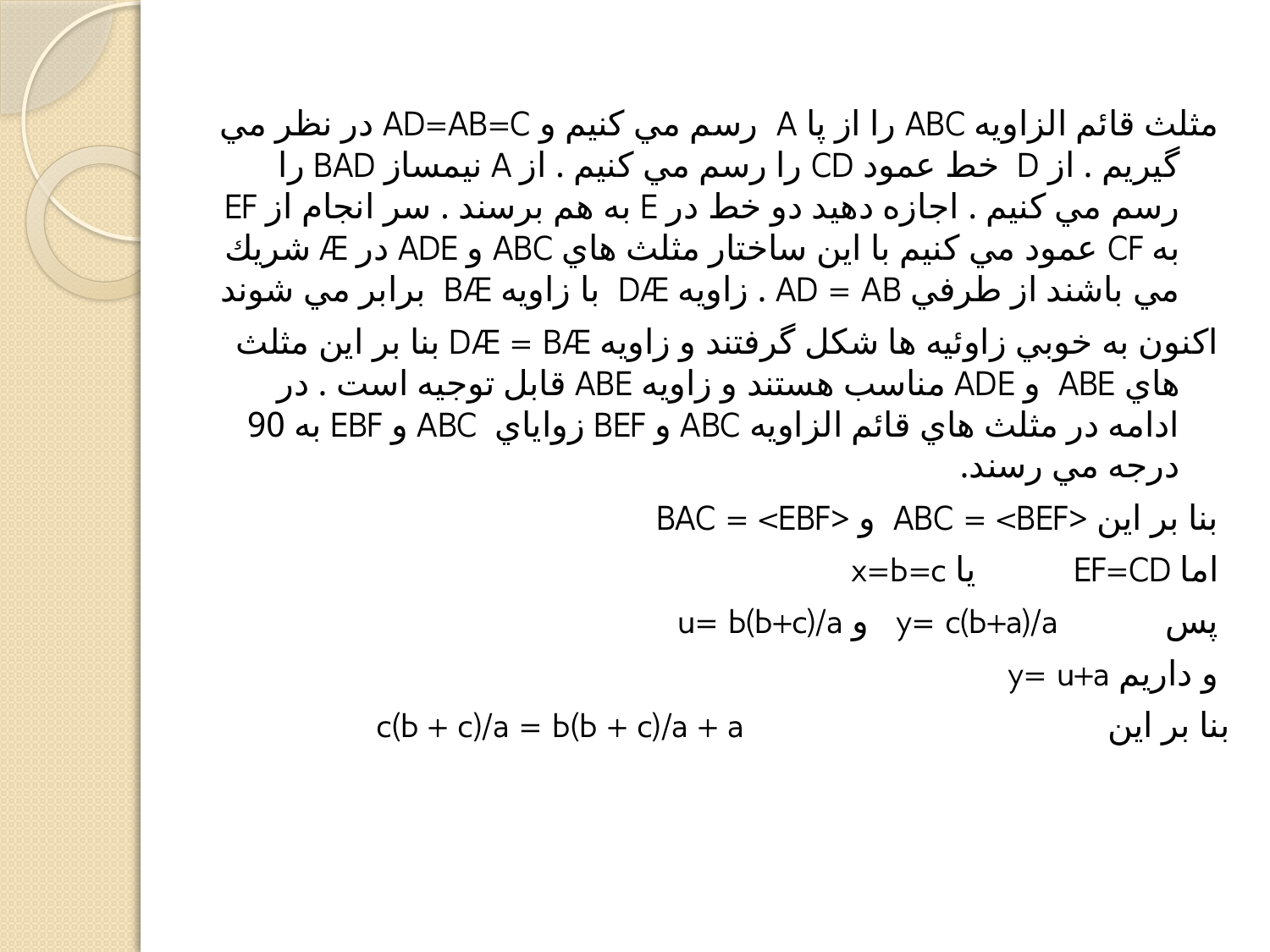

مثلث قائم الزاويه ABC را از پا A  رسم مي كنيم و AD=AB=C در نظر مي گيريم . از D  خط عمود CD را رسم مي كنيم . از A نيمساز BAD را رسم مي كنيم . اجازه دهيد دو خط در E به هم برسند . سر انجام از EF به CF عمود مي كنيم با اين ساختار مثلث هاي ABC و ADE در AE شريك مي باشند از طرفي AD = AB . زاويه DAE  با زاويه BAE  برابر مي شوند
اكنون به خوبي زاوئيه ها شكل گرفتند و زاويه DAE = BAE بنا بر اين مثلث هاي ABE  و ADE مناسب هستند و زاويه ABE قابل توجيه است . در ادامه در مثلث هاي قائم الزاويه ABC و BEF زواياي  ABC و EBF به 90 درجه مي رسند.
بنا بر اين <ABC = <BEF  و <BAC = <EBF
اما EF=CD           يا x=b=c
پس            y= c(b+a)/a   و u= b(b+c)/a
و داريم y= u+a
c(b + c)/a = b(b + c)/a + a                                   بنا بر اين